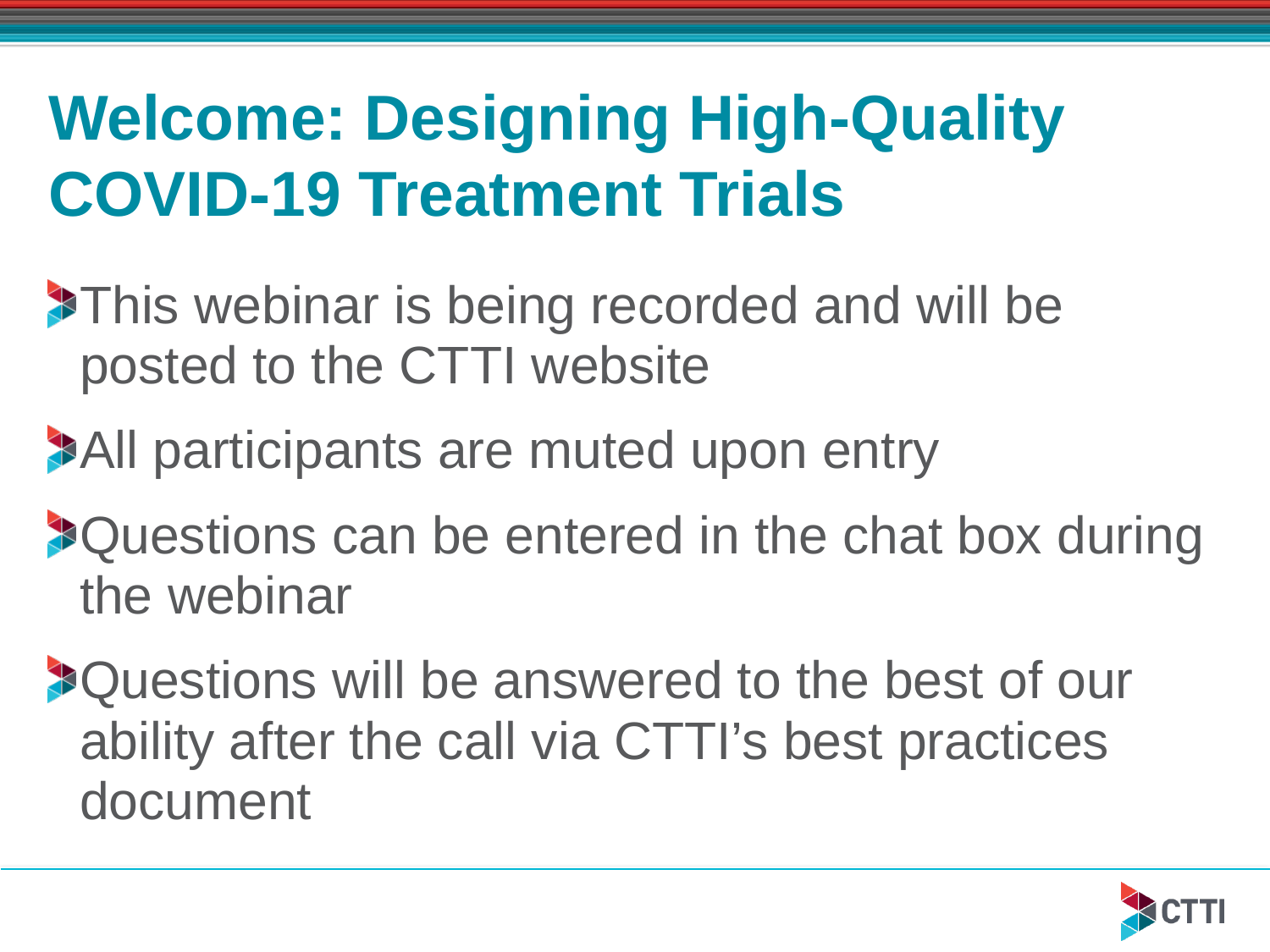

# Welcome: Designing High-Quality COVID-19 Treatment Trials
This webinar is being recorded and will be posted to the CTTI website
All participants are muted upon entry
Questions can be entered in the chat box during the webinar
Questions will be answered to the best of our ability after the call via CTTI’s best practices document